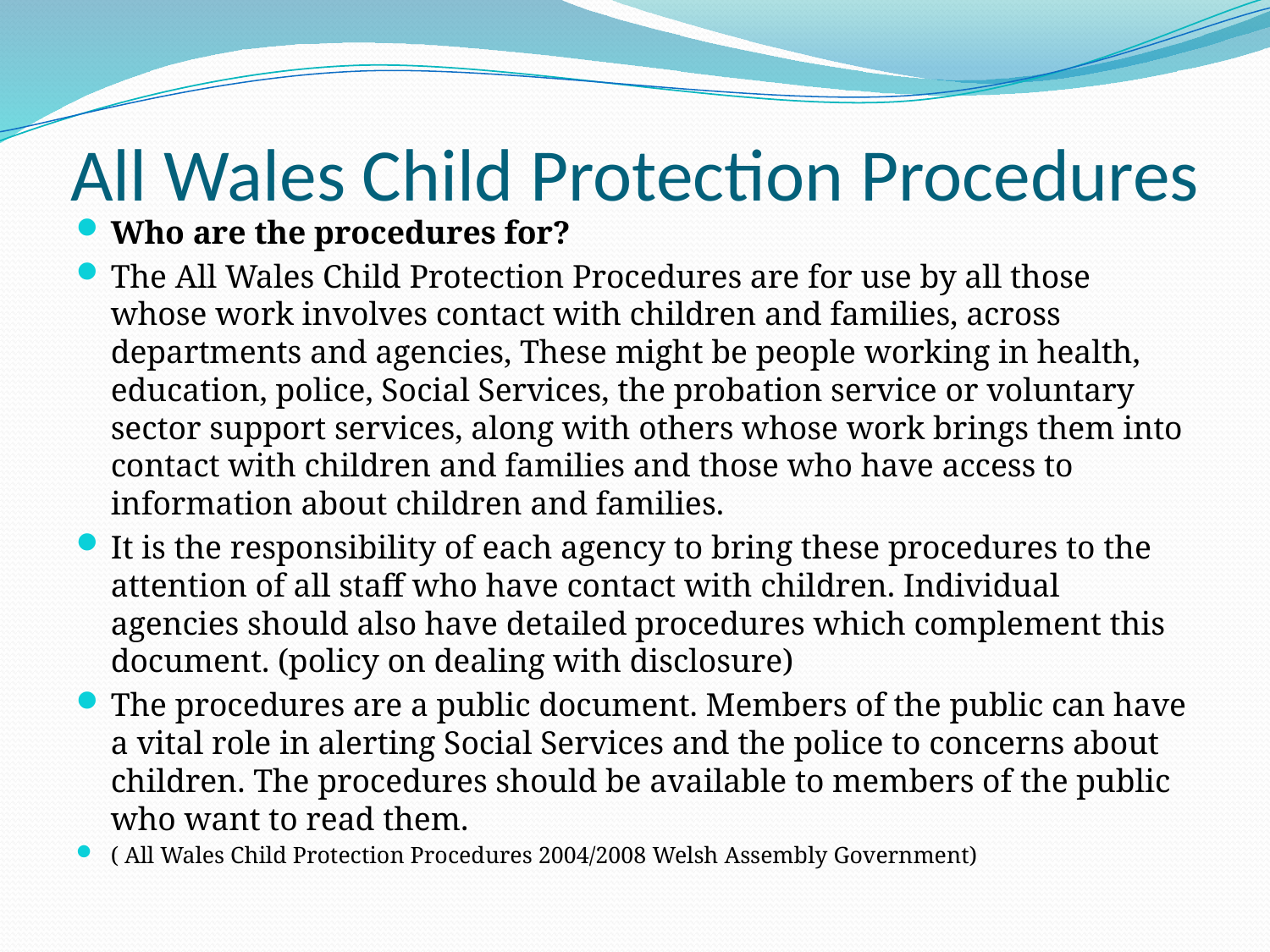

# All Wales Child Protection Procedures
Who are the procedures for?
The All Wales Child Protection Procedures are for use by all those whose work involves contact with children and families, across departments and agencies, These might be people working in health, education, police, Social Services, the probation service or voluntary sector support services, along with others whose work brings them into contact with children and families and those who have access to information about children and families.
It is the responsibility of each agency to bring these procedures to the attention of all staff who have contact with children. Individual agencies should also have detailed procedures which complement this document. (policy on dealing with disclosure)
The procedures are a public document. Members of the public can have a vital role in alerting Social Services and the police to concerns about children. The procedures should be available to members of the public who want to read them.
( All Wales Child Protection Procedures 2004/2008 Welsh Assembly Government)